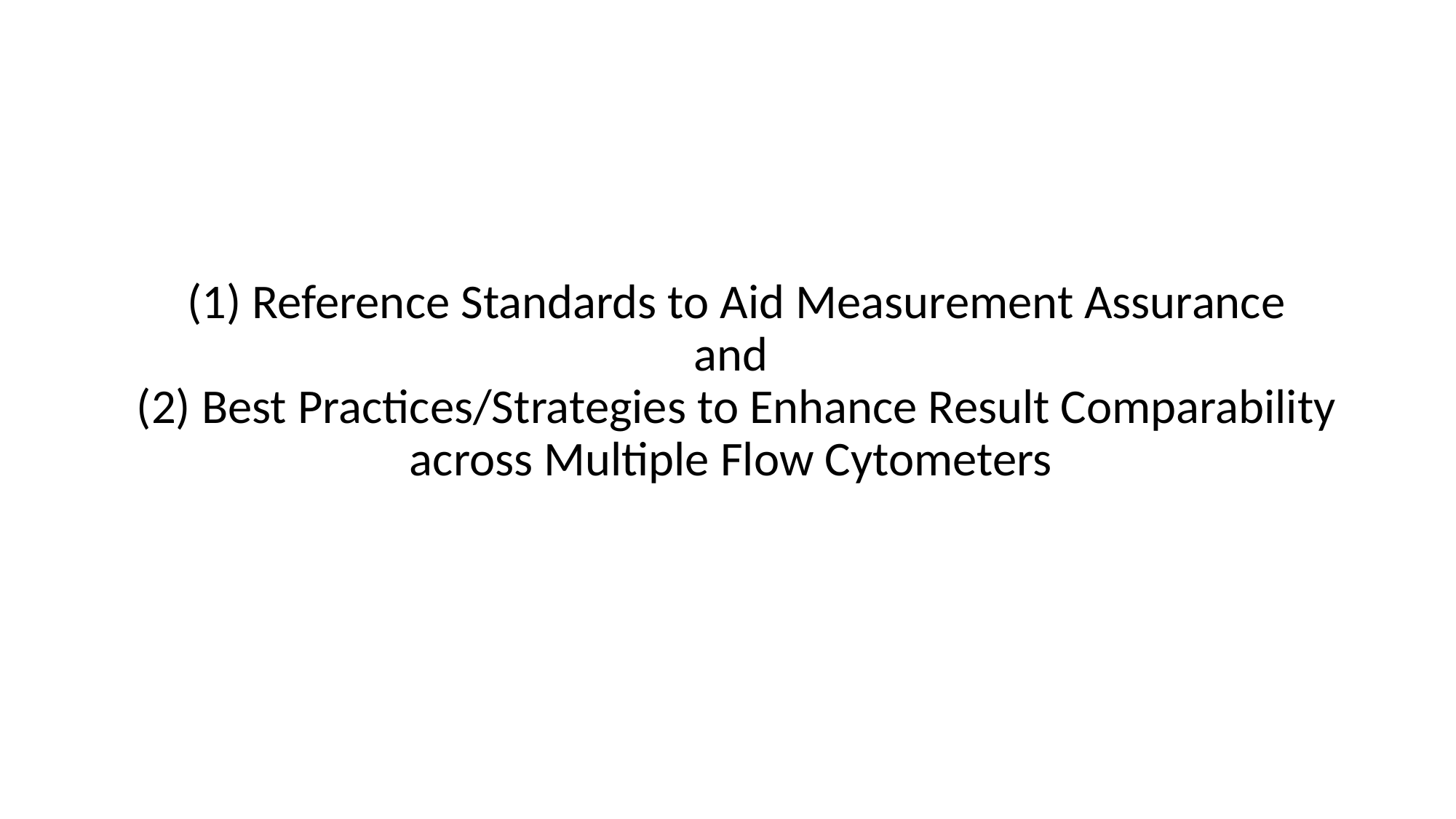

# (1) Reference Standards to Aid Measurement Assurance and (2) Best Practices/Strategies to Enhance Result Comparability across Multiple Flow Cytometers